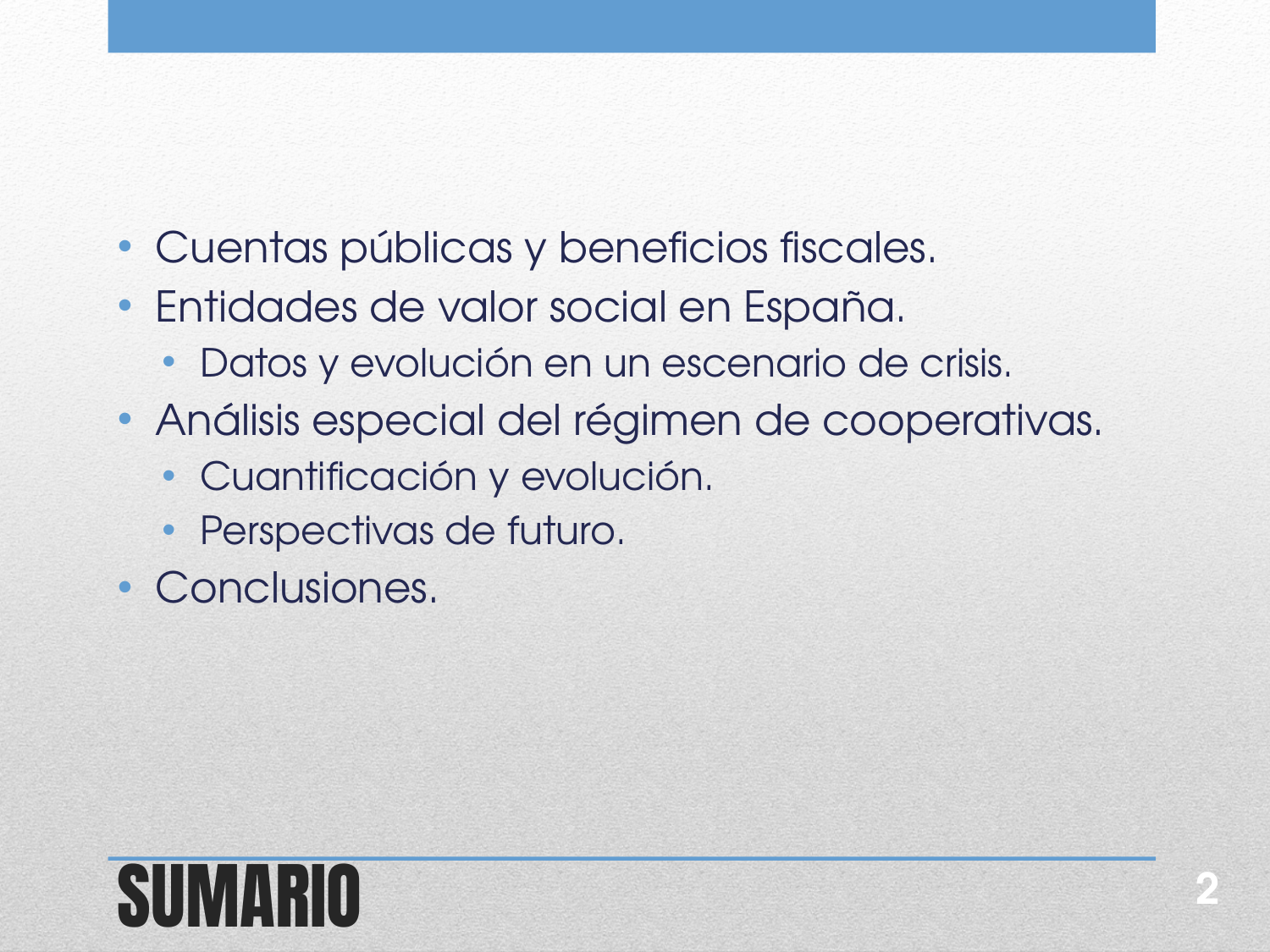

Cuentas públicas y beneficios fiscales.
Entidades de valor social en España.
Datos y evolución en un escenario de crisis.
Análisis especial del régimen de cooperativas.
Cuantificación y evolución.
Perspectivas de futuro.
Conclusiones.
# SUMARIO